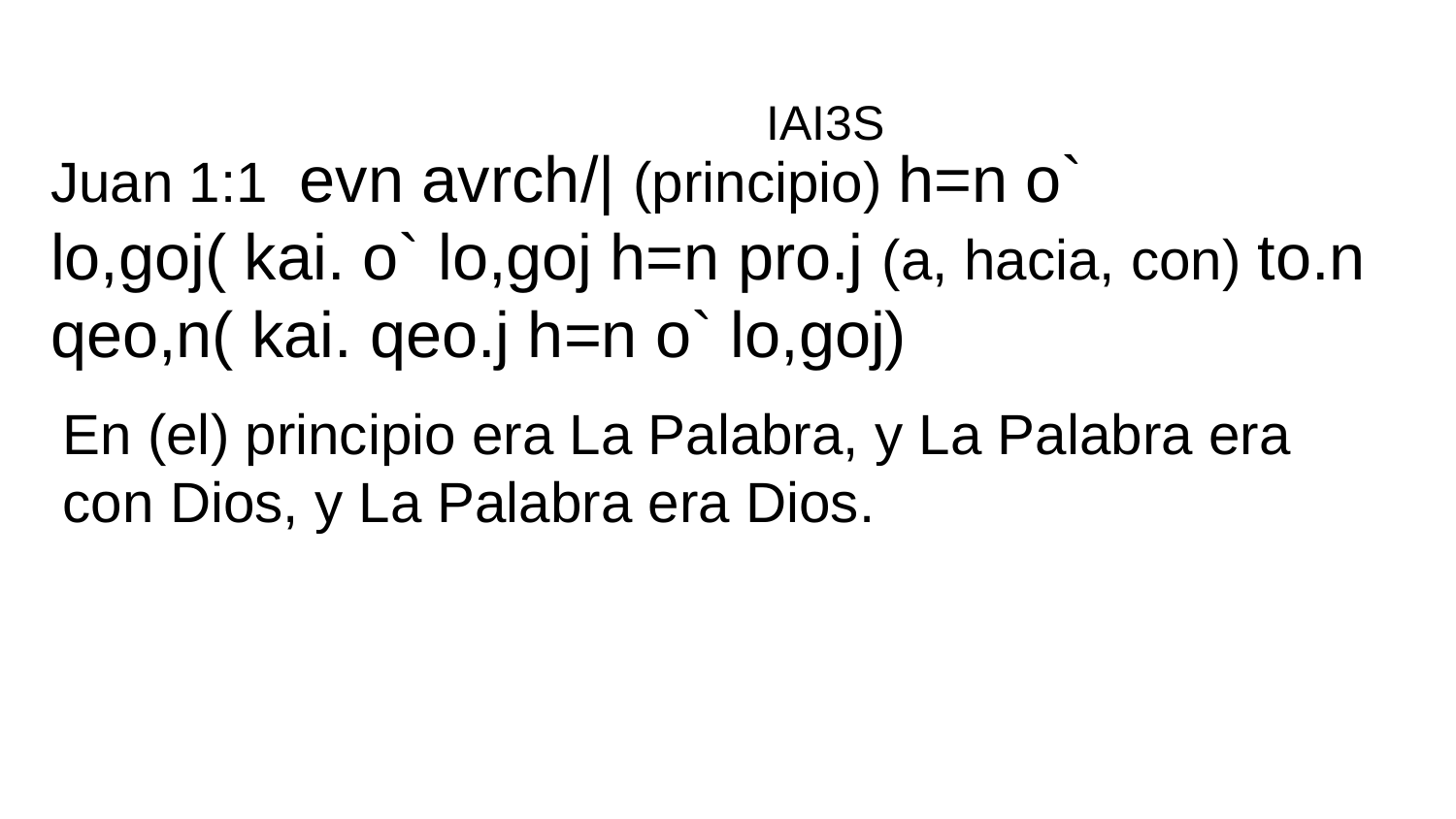

IAI3S
Juan 1:1  evn avrch/| (principio) h=n o` lo,goj( kai. o` lo,goj h=n pro.j (a, hacia, con) to.n qeo,n( kai. qeo.j h=n o` lo,goj)
En (el) principio era La Palabra, y La Palabra era con Dios, y La Palabra era Dios.